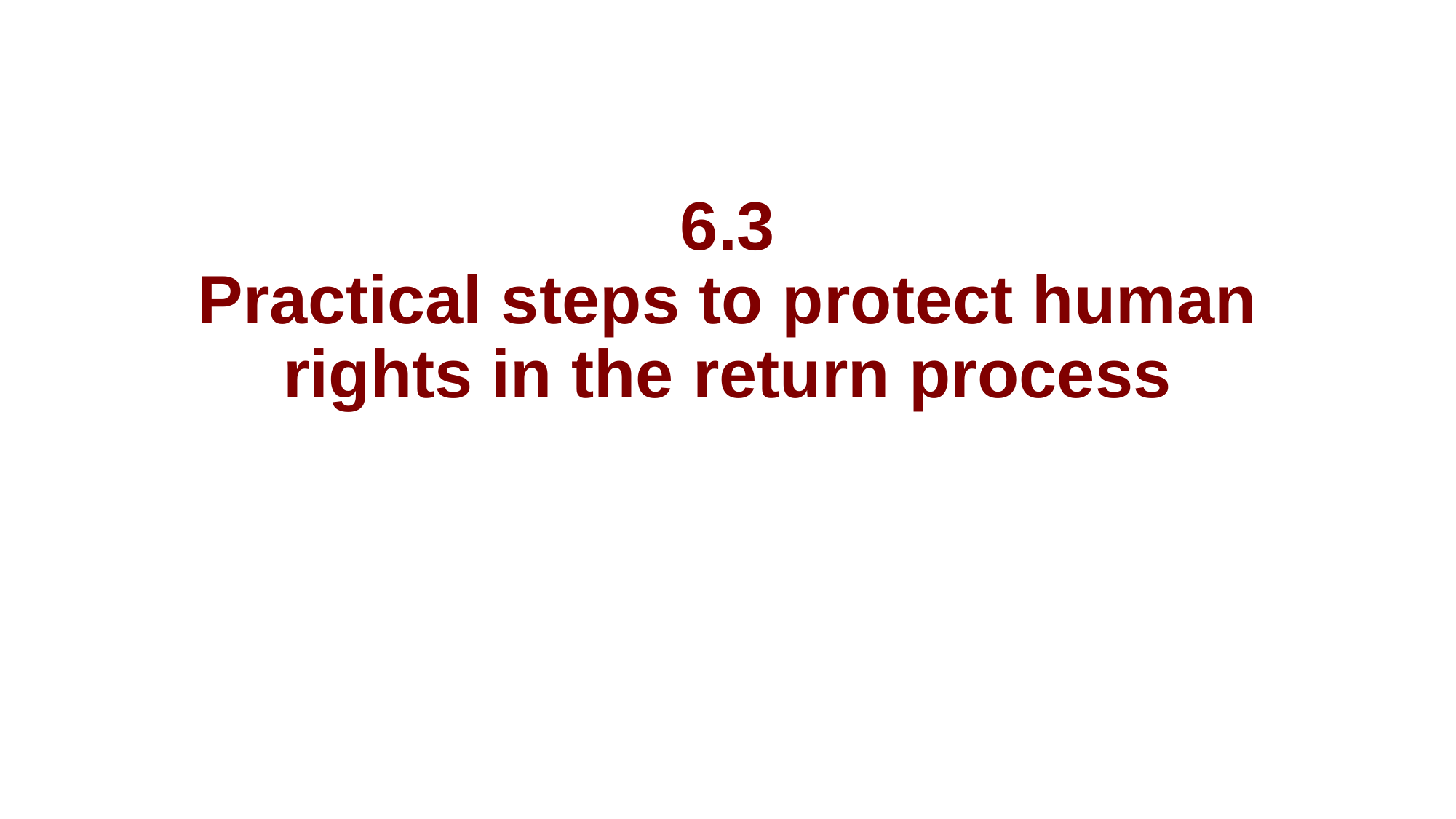

# 6.3 Practical steps to protect human rights in the return process